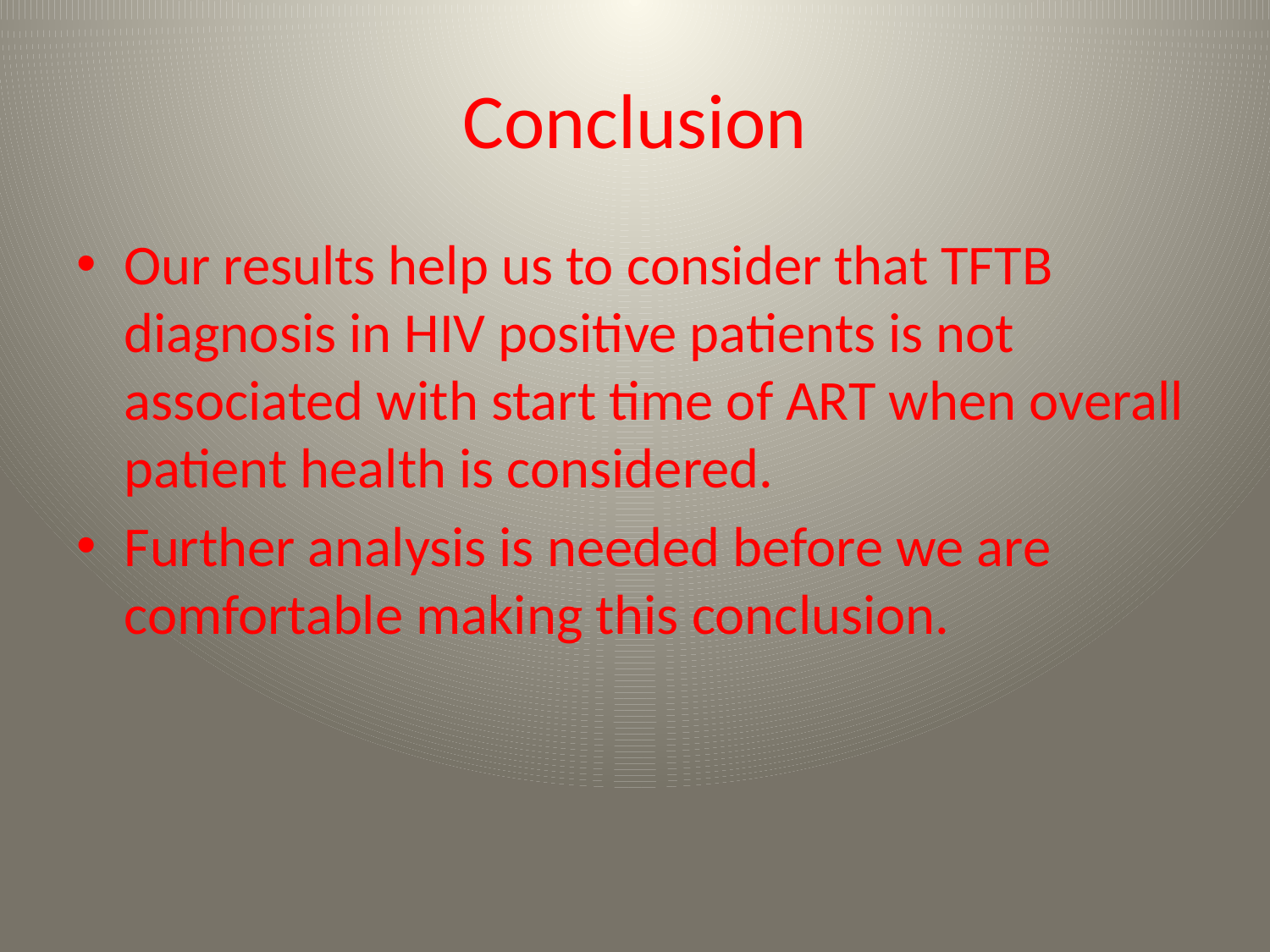

# Conclusion
Our results help us to consider that TFTB diagnosis in HIV positive patients is not associated with start time of ART when overall patient health is considered.
Further analysis is needed before we are comfortable making this conclusion.